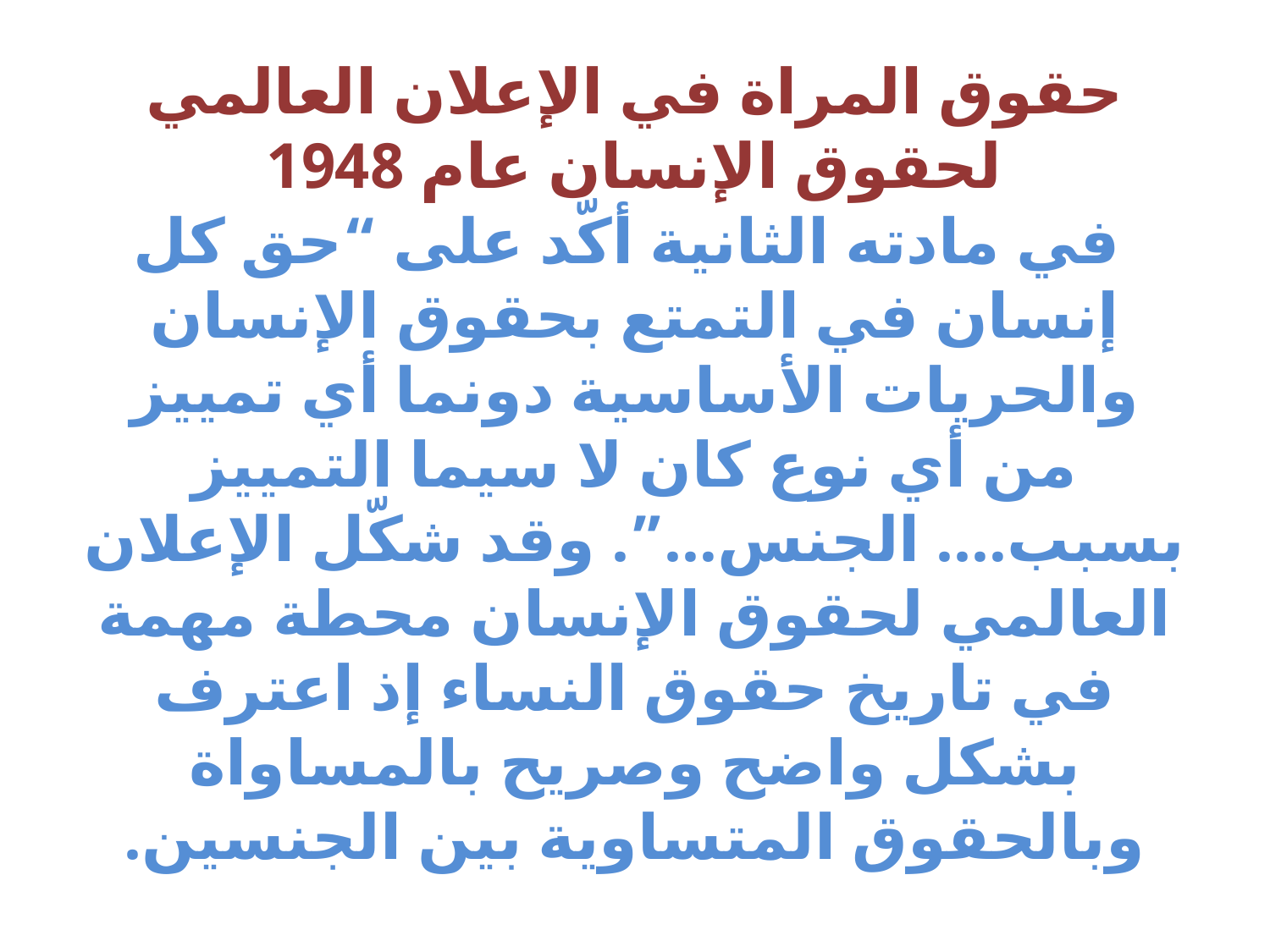

# حقوق المراة في الإعلان العالمي لحقوق الإنسان عام 1948  في مادته الثانية أكّد على “حق كل إنسان في التمتع بحقوق الإنسان والحريات الأساسية دونما أي تمييز من أي نوع كان لا سيما التمييز بسبب…. الجنس…”. وقد شكّل الإعلان العالمي لحقوق الإنسان محطة مهمة في تاريخ حقوق النساء إذ اعترف بشكل واضح وصريح بالمساواة وبالحقوق المتساوية بين الجنسين.